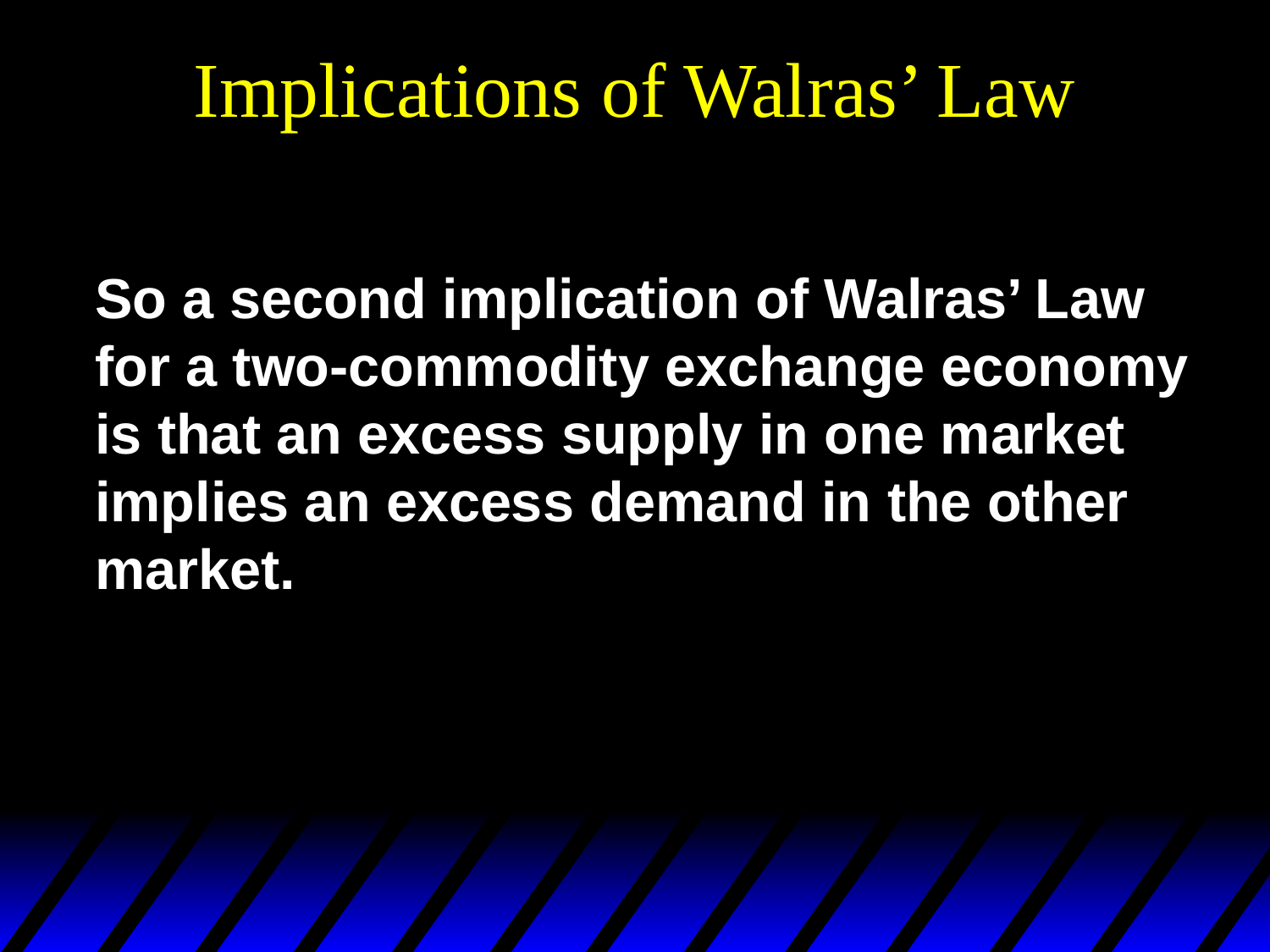

# Implications of Walras’ Law
So a second implication of Walras’ Law
for a two-commodity exchange economy
is that an excess supply in one market
implies an excess demand in the other
market.